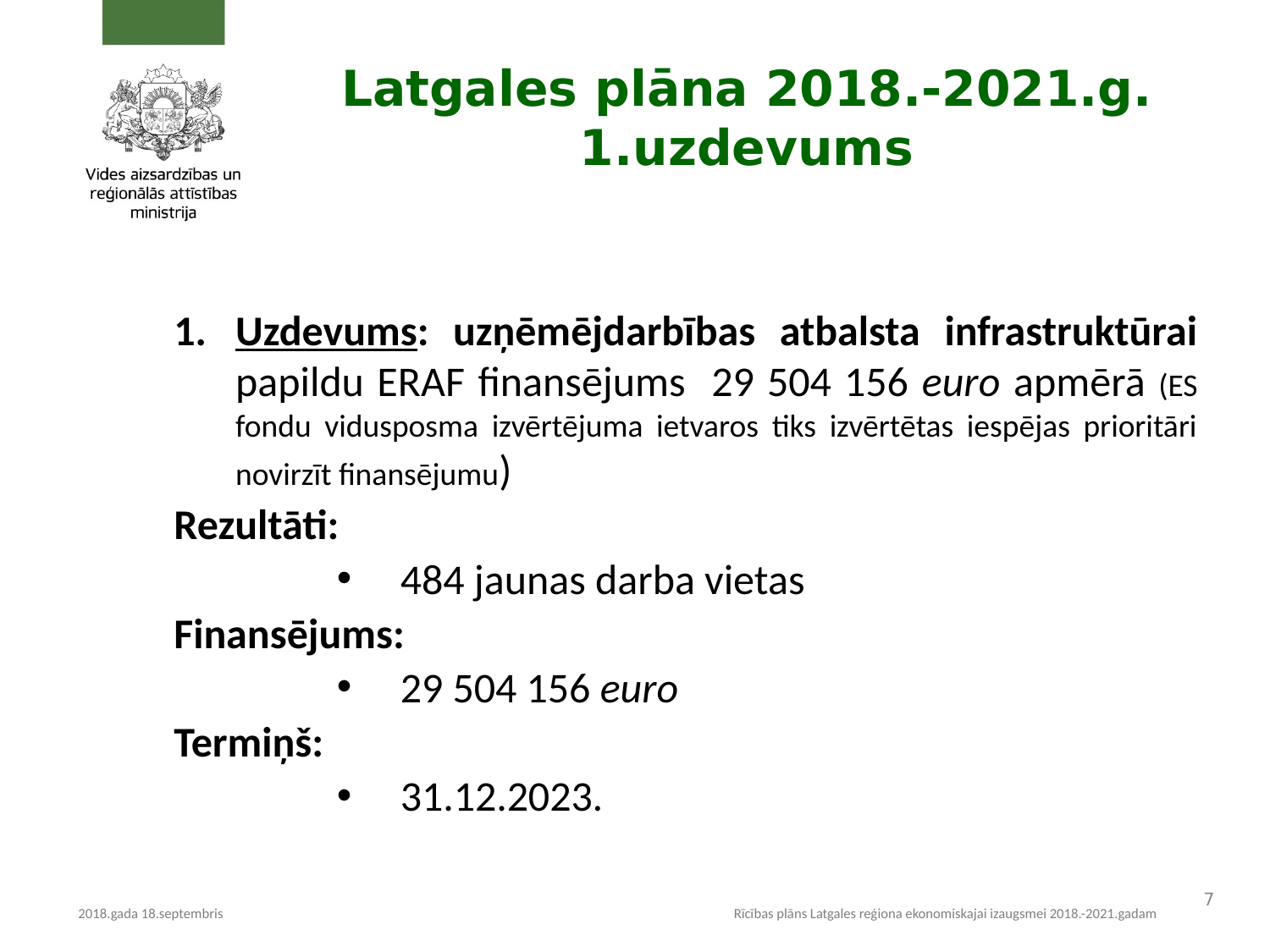

Latgales plāna 2018.-2021.g.
1.uzdevums
Uzdevums: uzņēmējdarbības atbalsta infrastruktūrai papildu ERAF finansējums  29 504 156 euro apmērā (ES fondu vidusposma izvērtējuma ietvaros tiks izvērtētas iespējas prioritāri novirzīt finansējumu)
Rezultāti:
484 jaunas darba vietas
Finansējums:
29 504 156 euro
Termiņš:
31.12.2023.

7
2018.gada 18.septembris
Rīcības plāns Latgales reģiona ekonomiskajai izaugsmei 2018.-2021.gadam